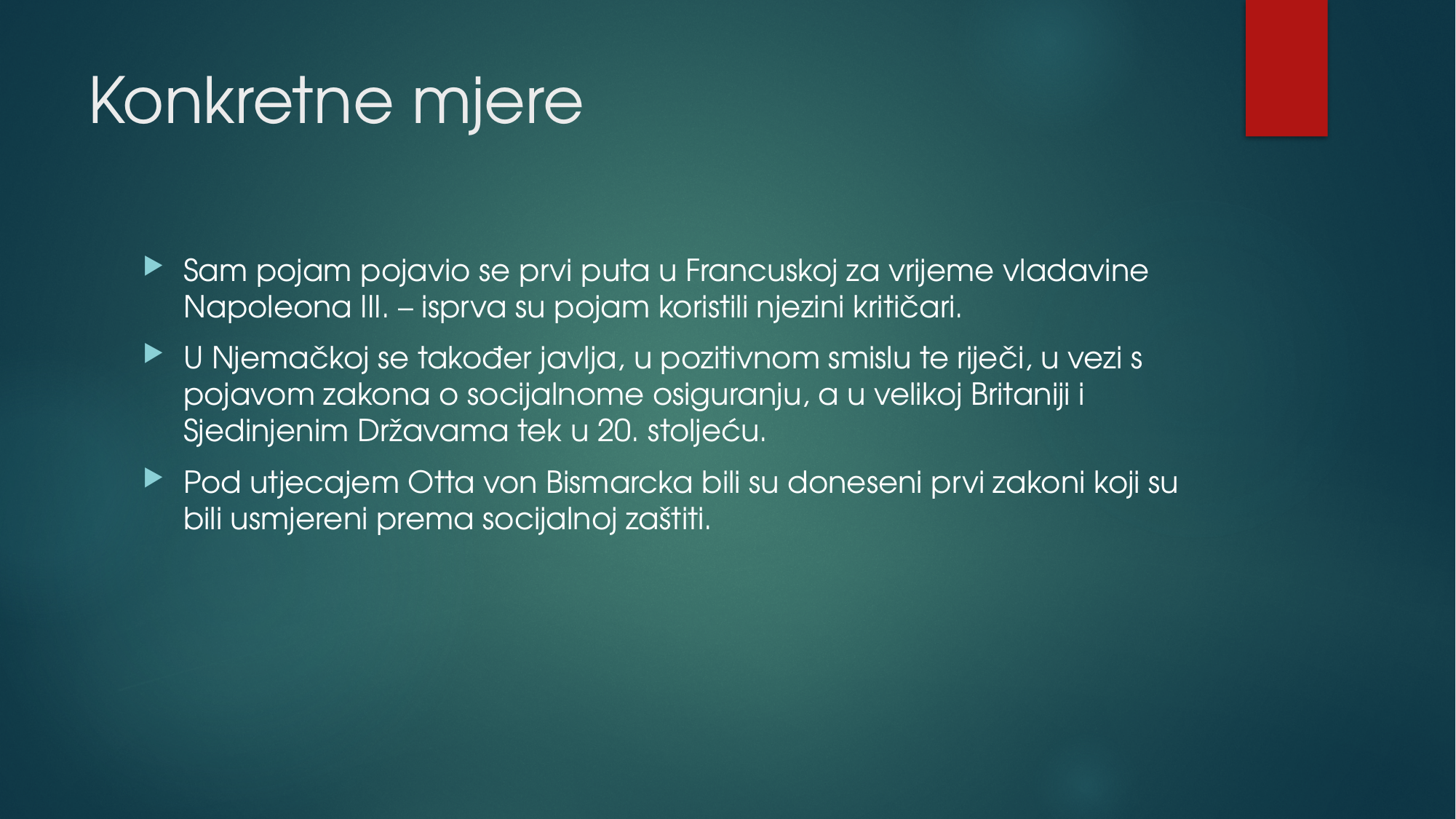

# Konkretne mjere
Sam pojam pojavio se prvi puta u Francuskoj za vrijeme vladavine Napoleona III. – isprva su pojam koristili njezini kritičari.
U Njemačkoj se također javlja, u pozitivnom smislu te riječi, u vezi s pojavom zakona o socijalnome osiguranju, a u velikoj Britaniji i Sjedinjenim Državama tek u 20. stoljeću.
Pod utjecajem Otta von Bismarcka bili su doneseni prvi zakoni koji su bili usmjereni prema socijalnoj zaštiti.